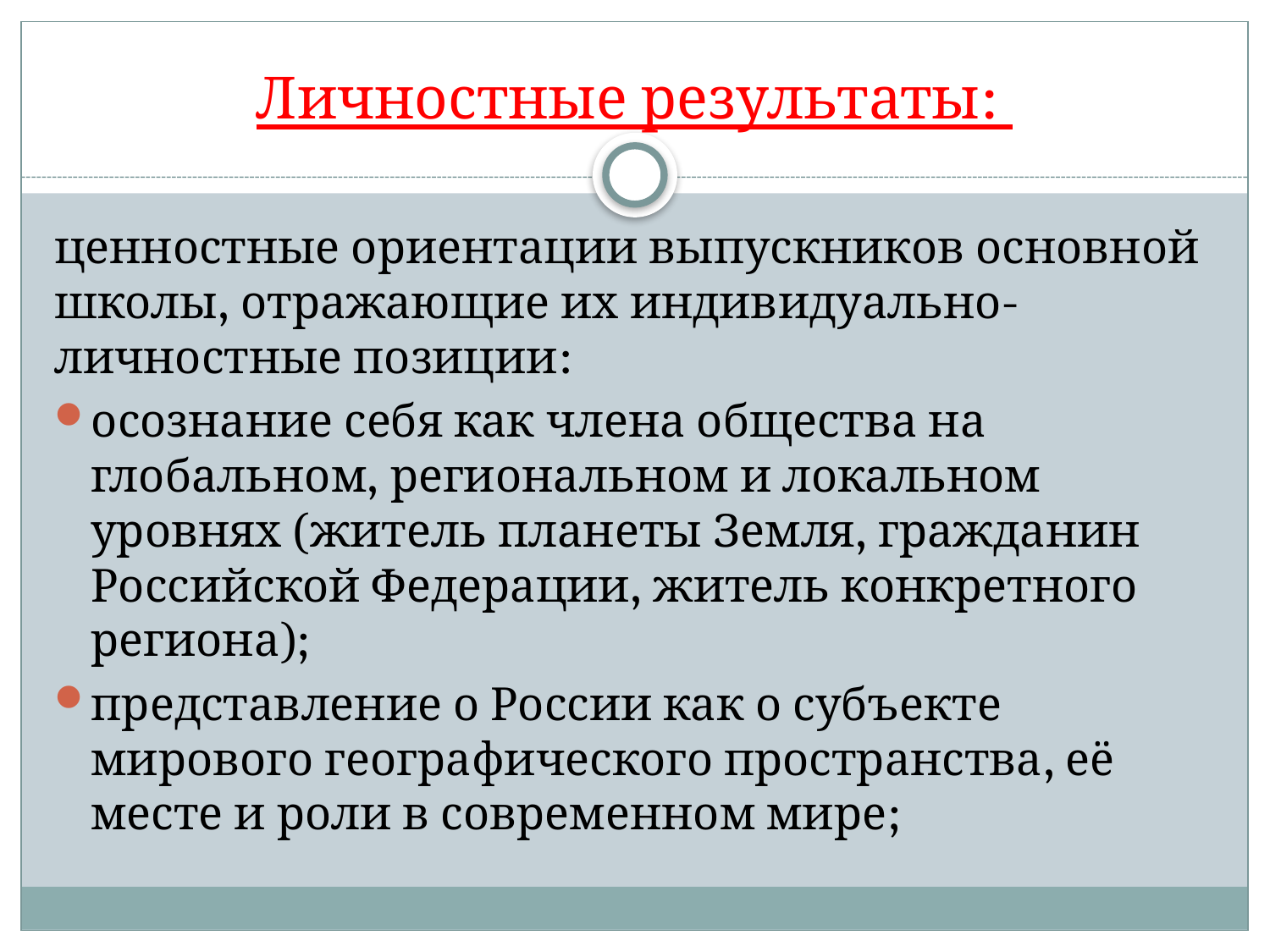

# Личностные результаты:
ценностные ориентации выпускников основной школы, отражающие их индивидуально-личностные позиции:
осознание себя как члена общества на глобальном, региональном и локальном уровнях (житель планеты Земля, гражданин Российской Федерации, житель конкретного региона);
представление о России как о субъекте мирового географического пространства, её месте и роли в современном мире;